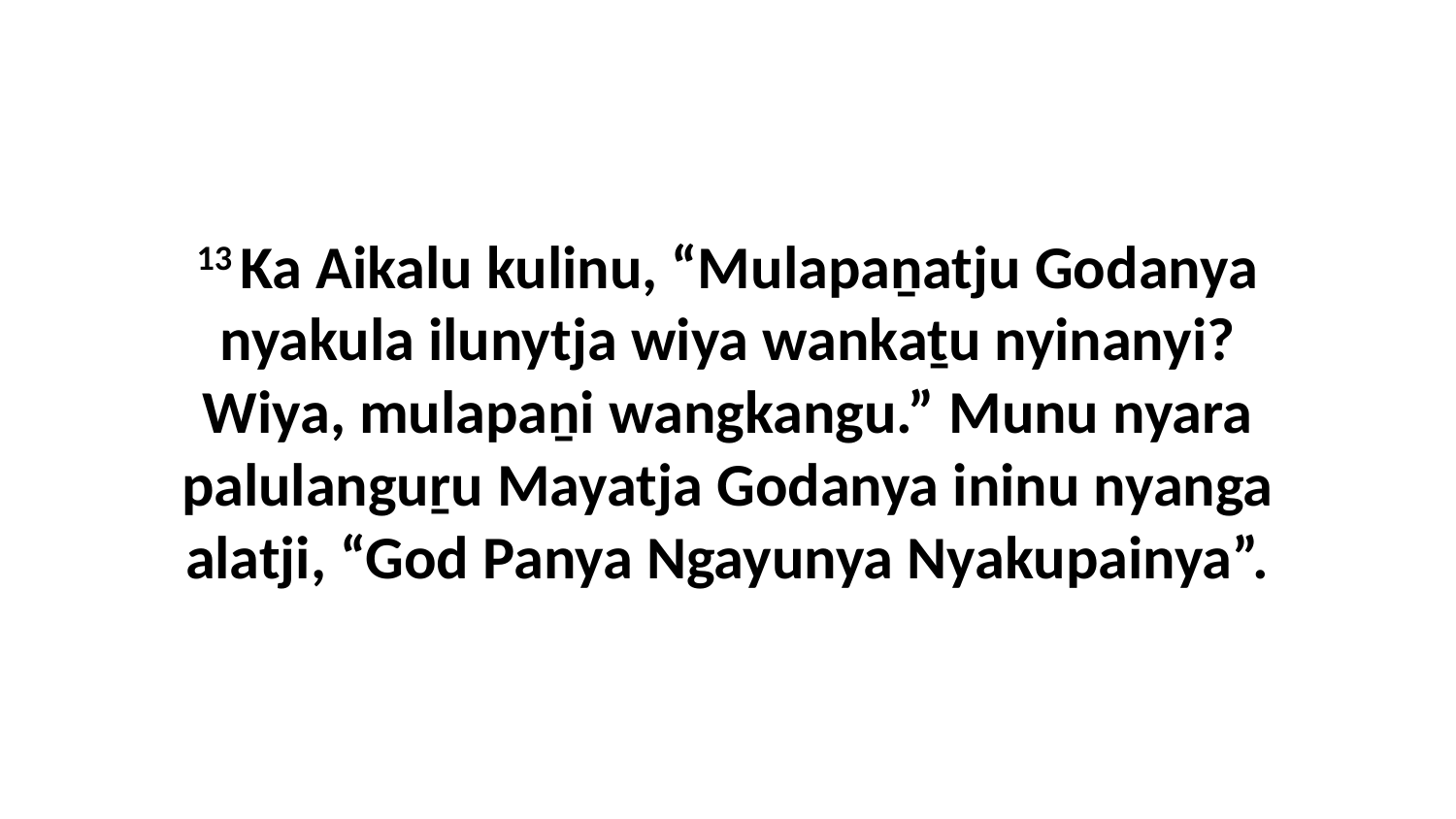

13 Ka Aikalu kulinu, “Mulapaṉatju Godanya nyakula ilunytja wiya wankaṯu nyinanyi? Wiya, mulapaṉi wangkangu.” Munu nyara palulanguṟu Mayatja Godanya ininu nyanga alatji, “God Panya Ngayunya Nyakupainya”.